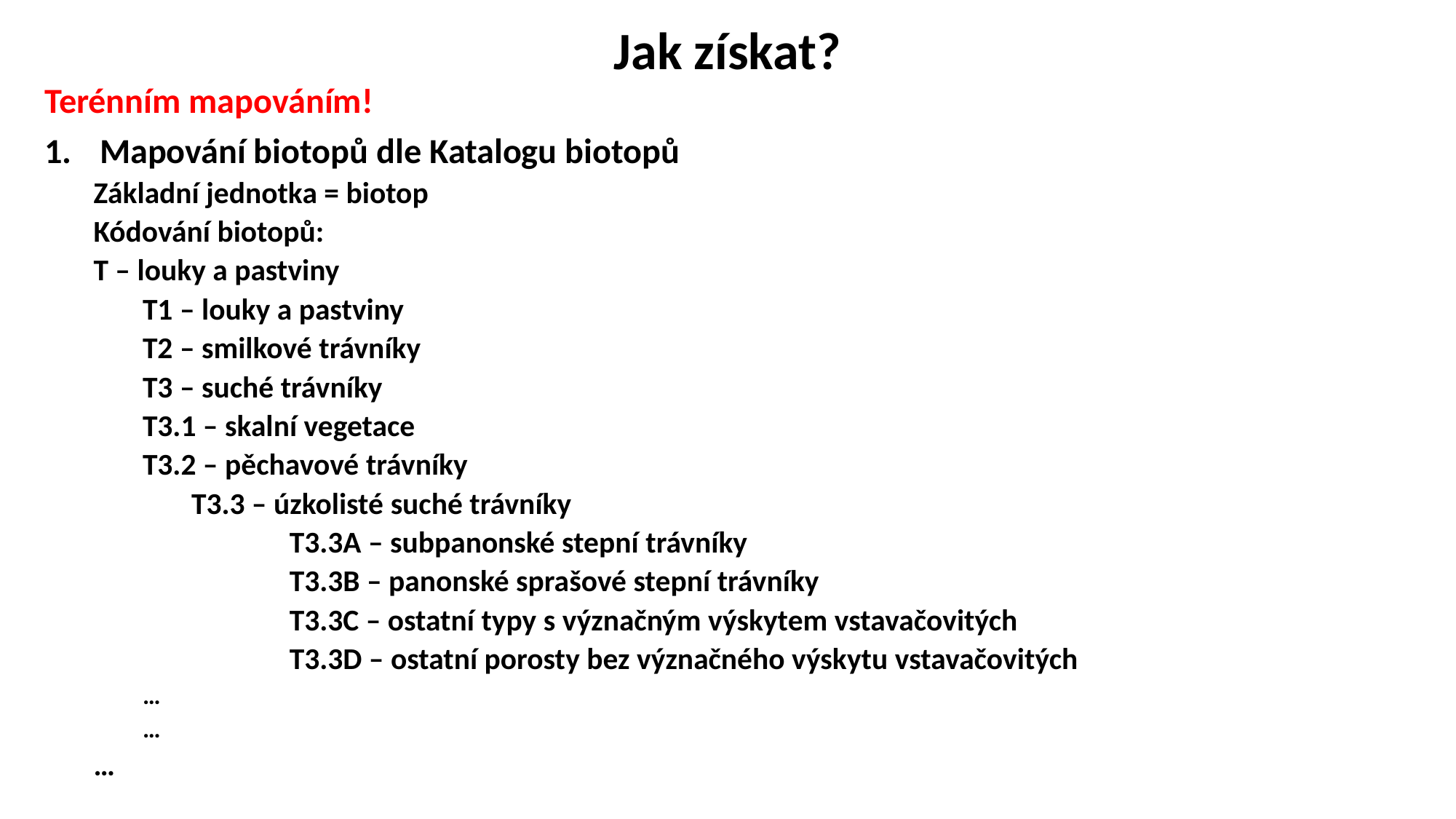

# Jak získat?
Terénním mapováním!
Mapování biotopů dle Katalogu biotopů
Základní jednotka = biotop
Kódování biotopů:
T – louky a pastviny
T1 – louky a pastviny
T2 – smilkové trávníky
T3 – suché trávníky
	T3.1 – skalní vegetace
	T3.2 – pěchavové trávníky
	T3.3 – úzkolisté suché trávníky
T3.3A – subpanonské stepní trávníky
T3.3B – panonské sprašové stepní trávníky
T3.3C – ostatní typy s význačným výskytem vstavačovitých
T3.3D – ostatní porosty bez význačného výskytu vstavačovitých
	…
…
…